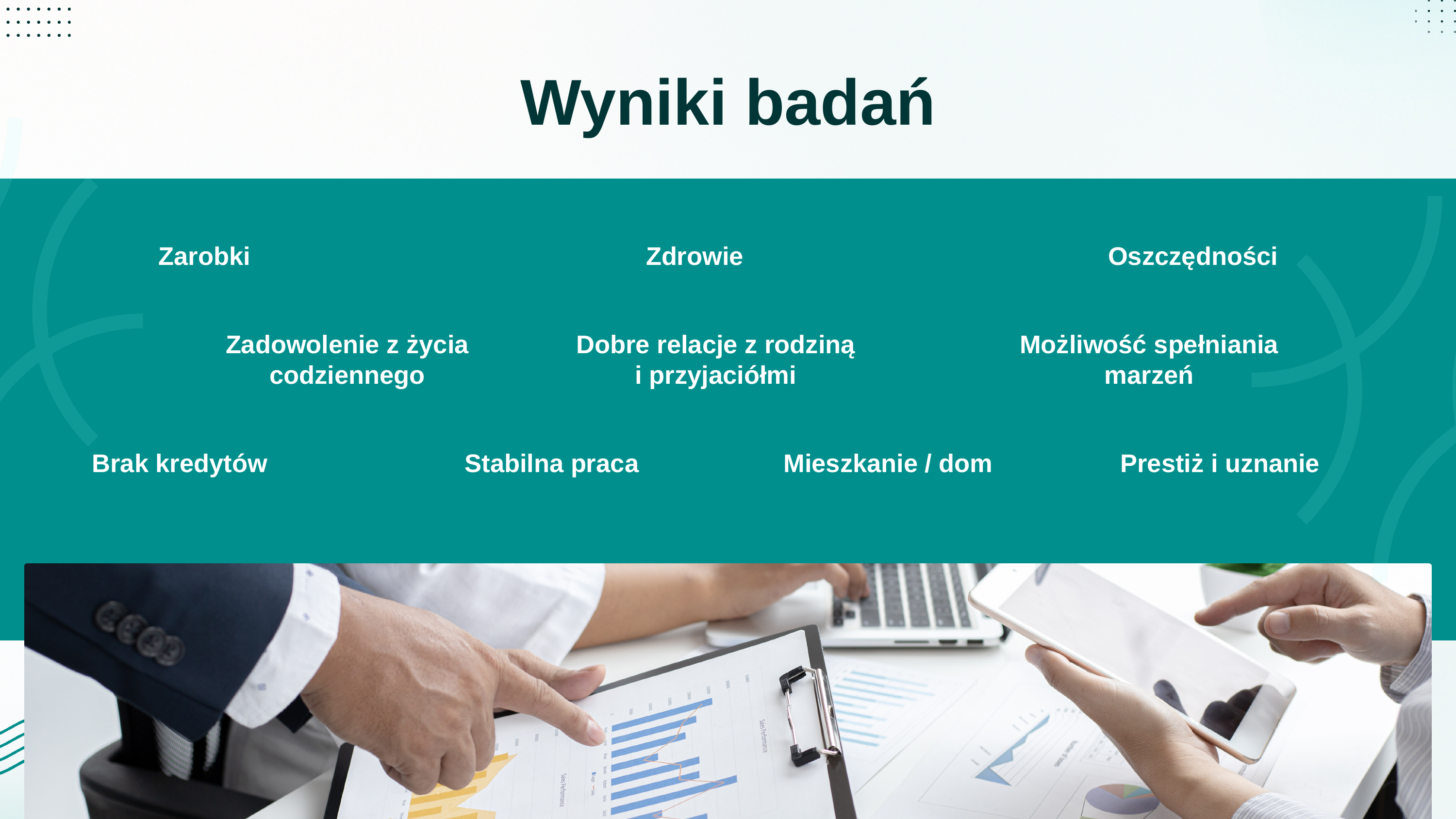

Wyniki badań

Zarobki
Zdrowie
Oszczędności
Zadowolenie z życia codziennego
Dobre relacje z rodziną i przyjaciółmi
Możliwość spełniania marzeń
Brak kredytów
Stabilna praca
Mieszkanie / dom
Prestiż i uznanie